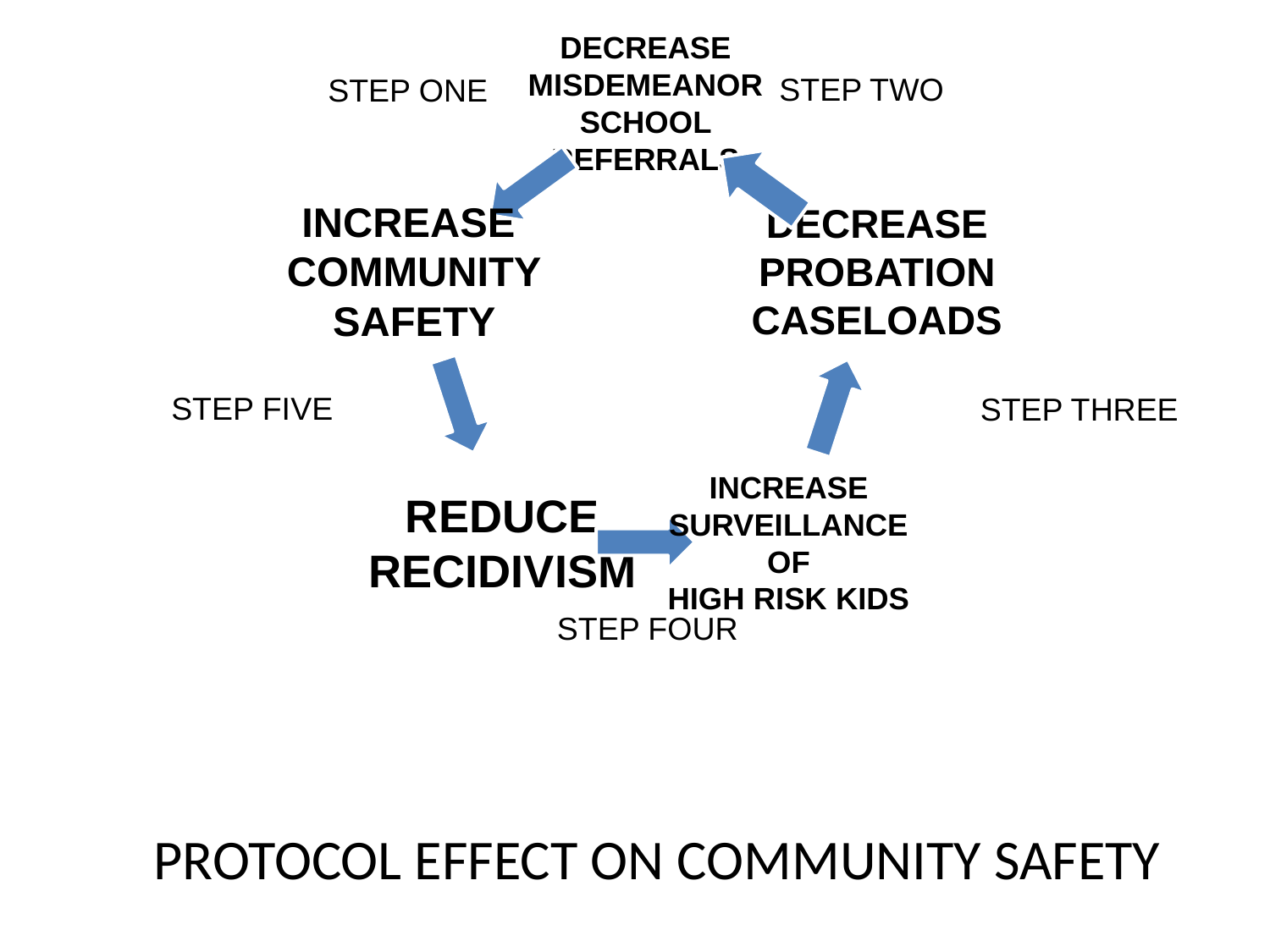

DECREASE
MISDEMEANOR
SCHOOL REFERRALS
INCREASE
COMMUNITY
SAFETY
REDUCE
RECIDIVISM
INCREASE
SURVEILLANCE OF
HIGH RISK KIDS
DECREASE
PROBATION
CASELOADS
STEP TWO
STEP ONE

STEP FIVE
STEP THREE
STEP FOUR
PROTOCOL EFFECT ON COMMUNITY SAFETY